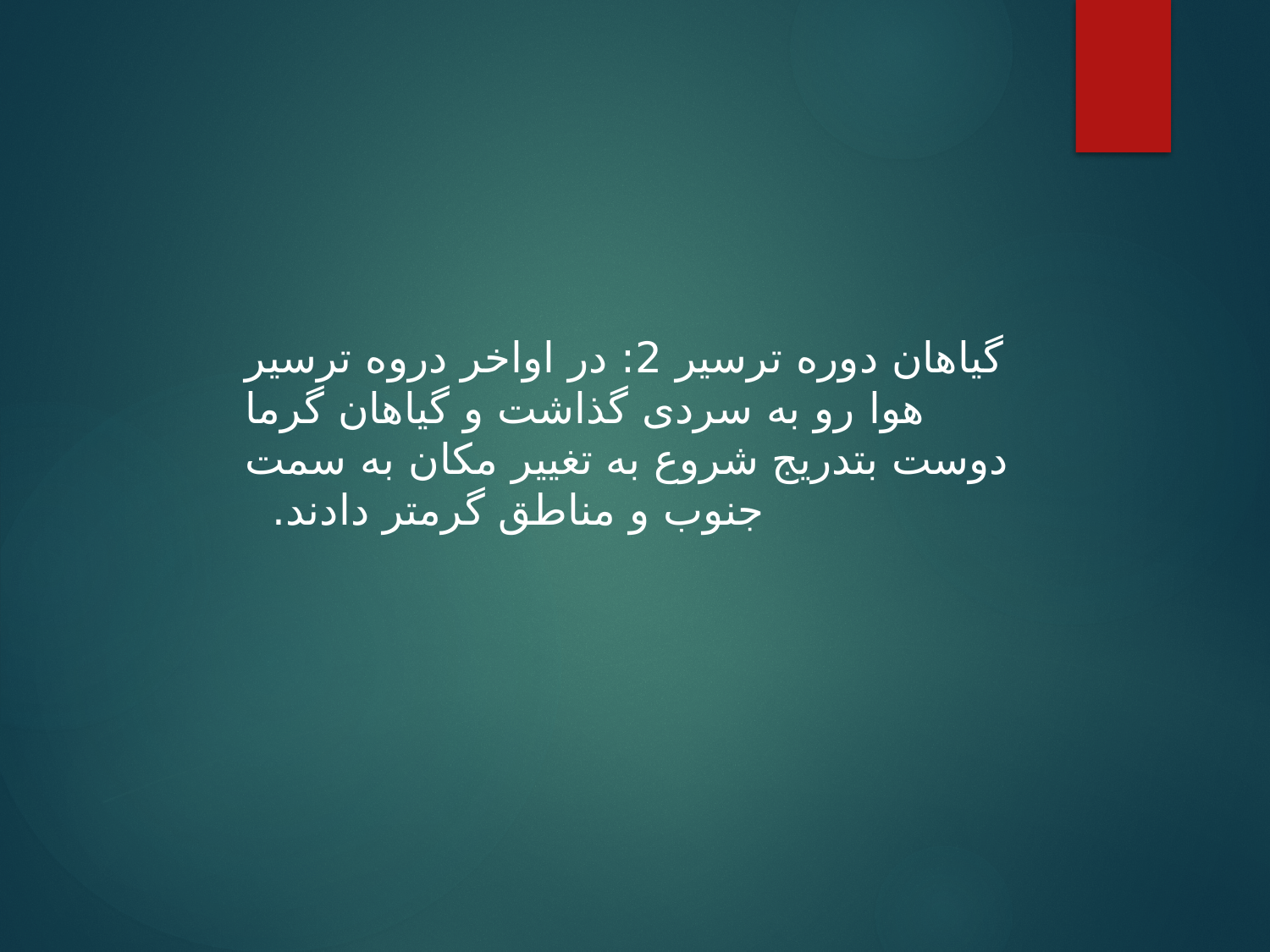

گیاهان دوره ترسیر 2: در اواخر دروه ترسیر هوا رو به سردی گذاشت و گیاهان گرما دوست بتدریج شروع به تغییر مکان به سمت جنوب و مناطق گرمتر دادند.